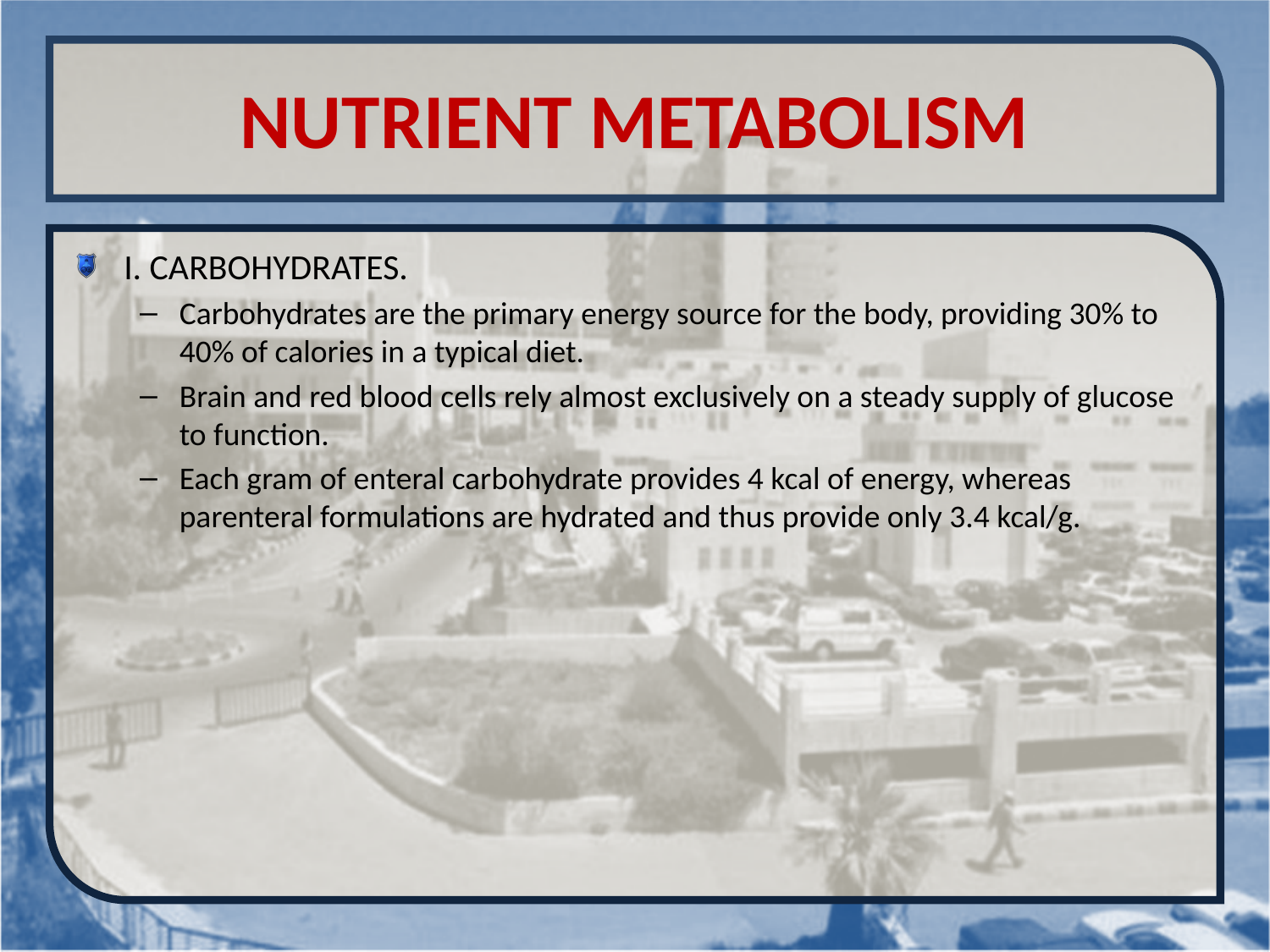

# NUTRIENT METABOLISM
I. CARBOHYDRATES.
Carbohydrates are the primary energy source for the body, providing 30% to 40% of calories in a typical diet.
Brain and red blood cells rely almost exclusively on a steady supply of glucose to function.
Each gram of enteral carbohydrate provides 4 kcal of energy, whereas parenteral formulations are hydrated and thus provide only 3.4 kcal/g.